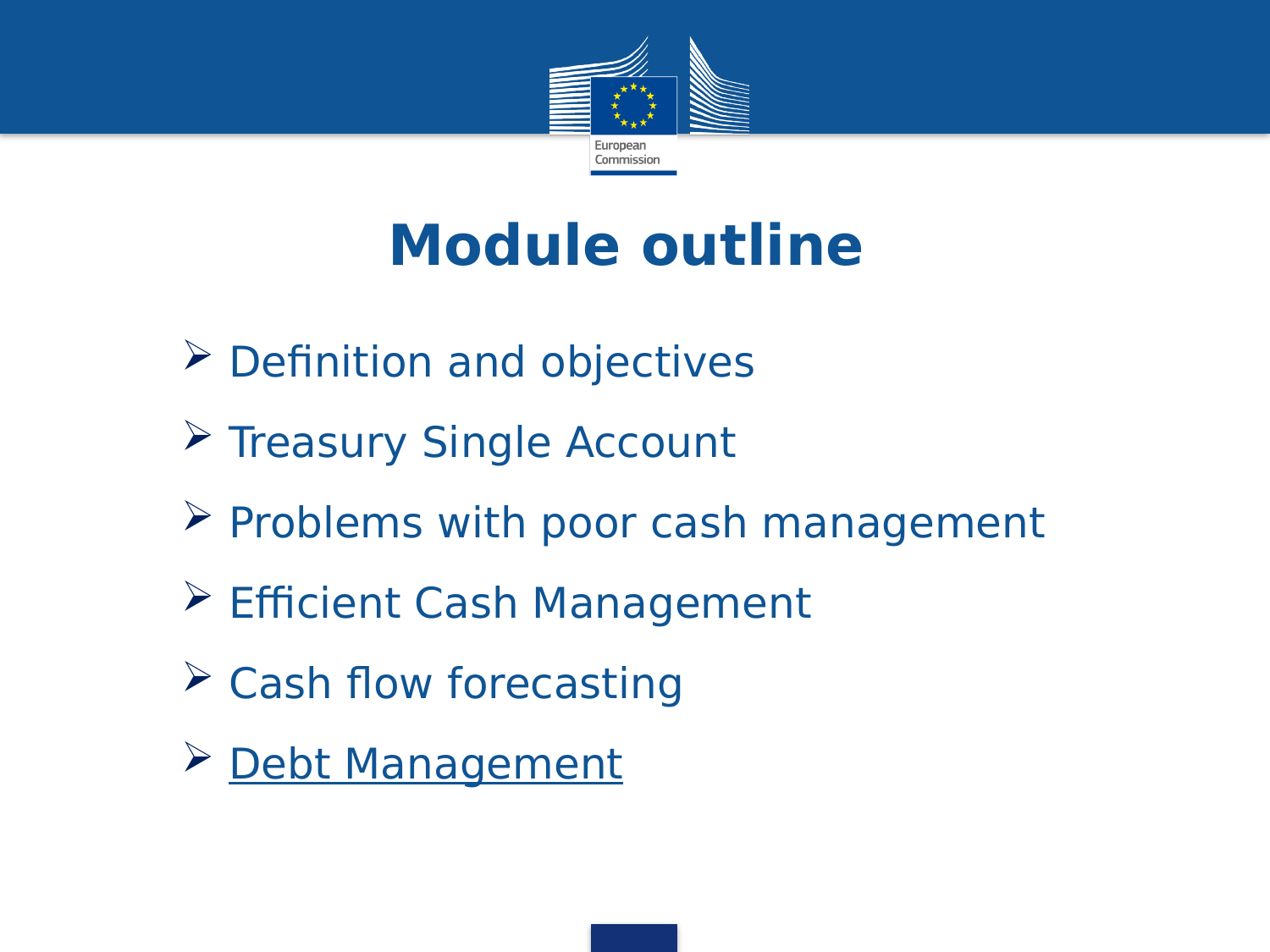

# Module outline
Definition and objectives
Treasury Single Account
Problems with poor cash management
Efficient Cash Management
Cash flow forecasting
Debt Management